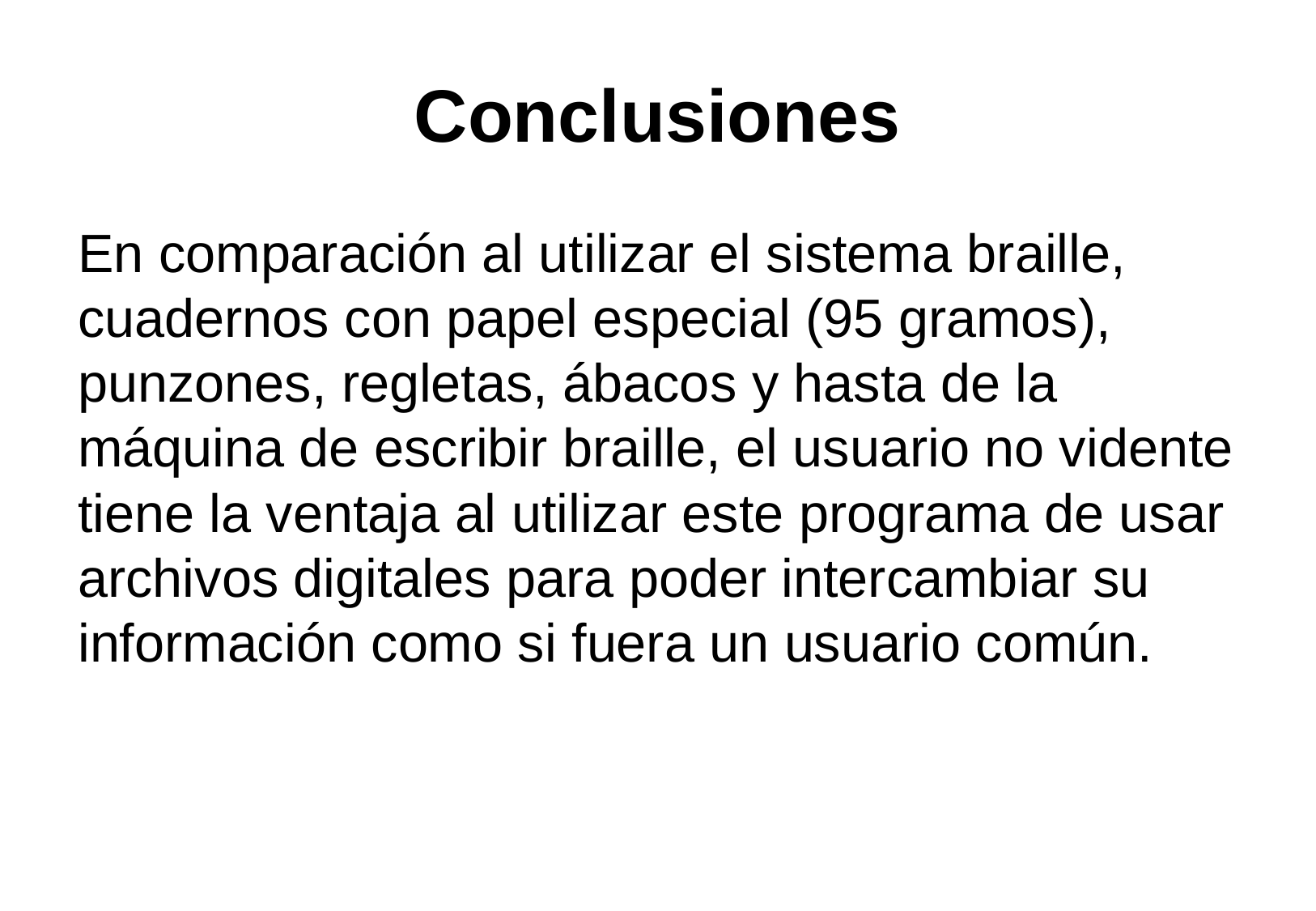

# Conclusiones
En comparación al utilizar el sistema braille, cuadernos con papel especial (95 gramos), punzones, regletas, ábacos y hasta de la máquina de escribir braille, el usuario no vidente tiene la ventaja al utilizar este programa de usar archivos digitales para poder intercambiar su información como si fuera un usuario común.